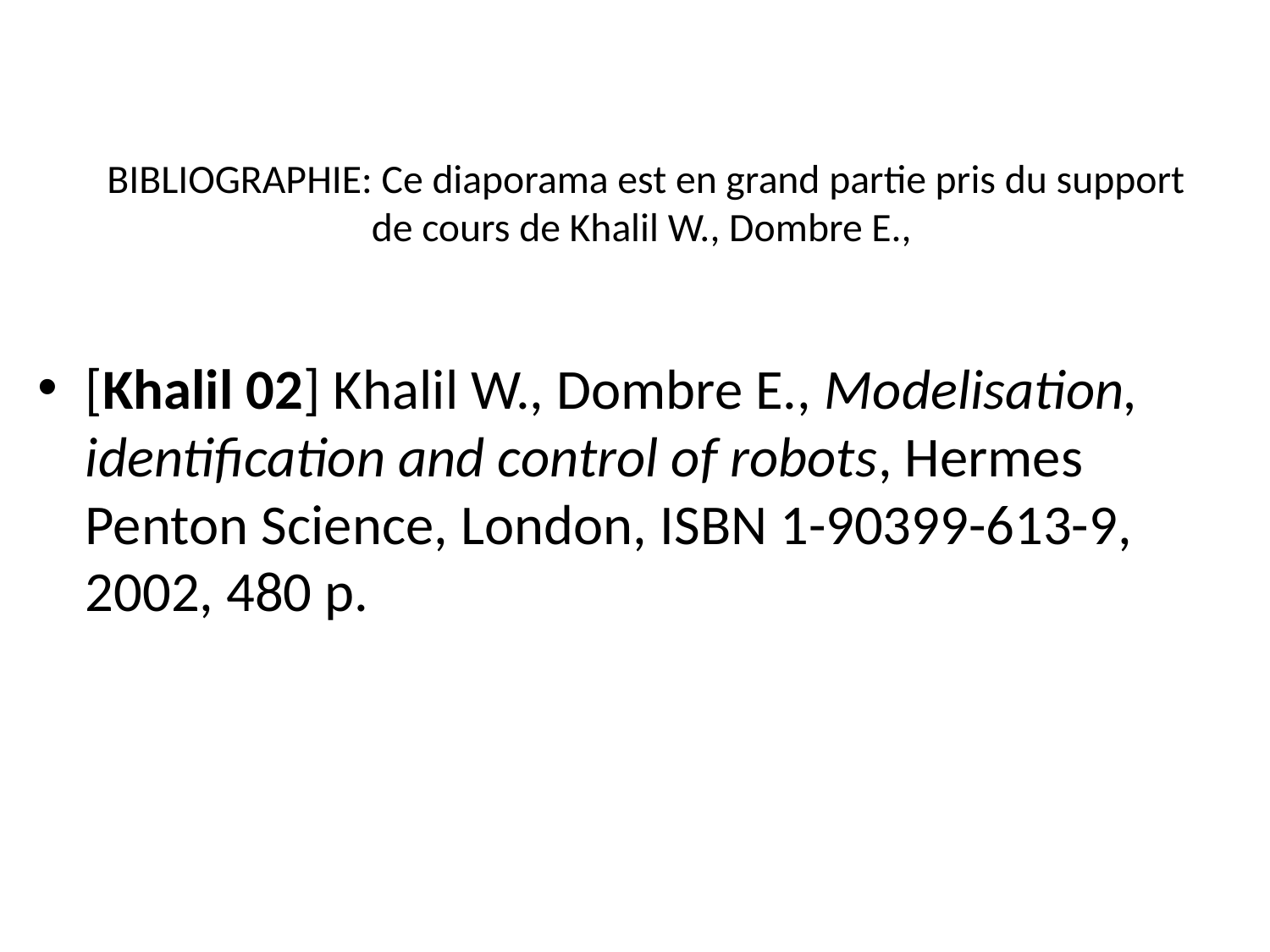

# BIBLIOGRAPHIE: Ce diaporama est en grand partie pris du support de cours de Khalil W., Dombre E.,
[Khalil 02] Khalil W., Dombre E., Modelisation, identification and control of robots, Hermes Penton Science, London, ISBN 1-90399-613-9, 2002, 480 p.